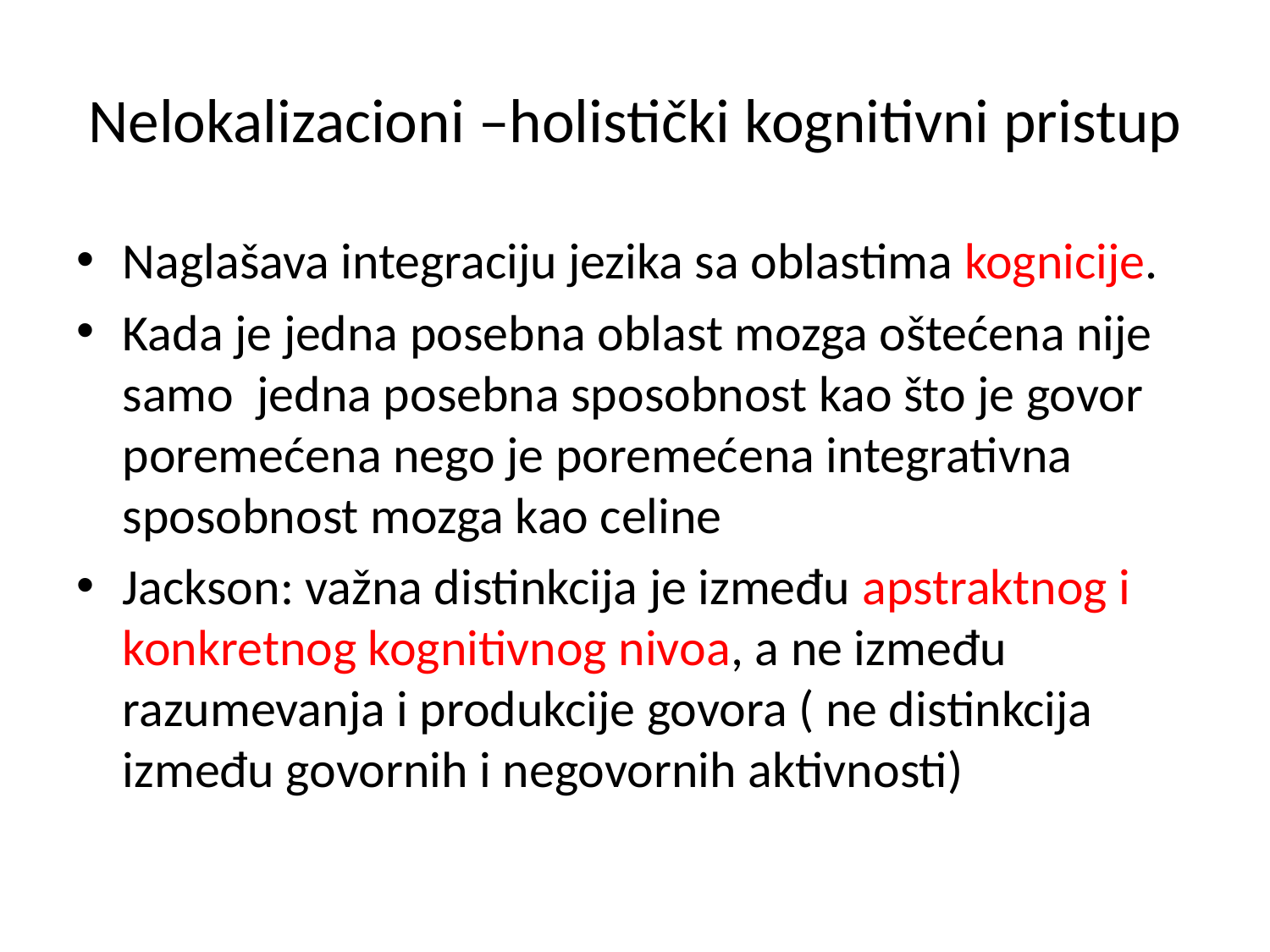

# Nelokalizacioni –holistički kognitivni pristup
Naglašava integraciju jezika sa oblastima kognicije.
Kada je jedna posebna oblast mozga oštećena nije samo  jedna posebna sposobnost kao što je govor poremećena nego je poremećena integrativna sposobnost mozga kao celine
Jackson: važna distinkcija je između apstraktnog i konkretnog kognitivnog nivoa, a ne između razumevanja i produkcije govora ( ne distinkcija između govornih i negovornih aktivnosti)